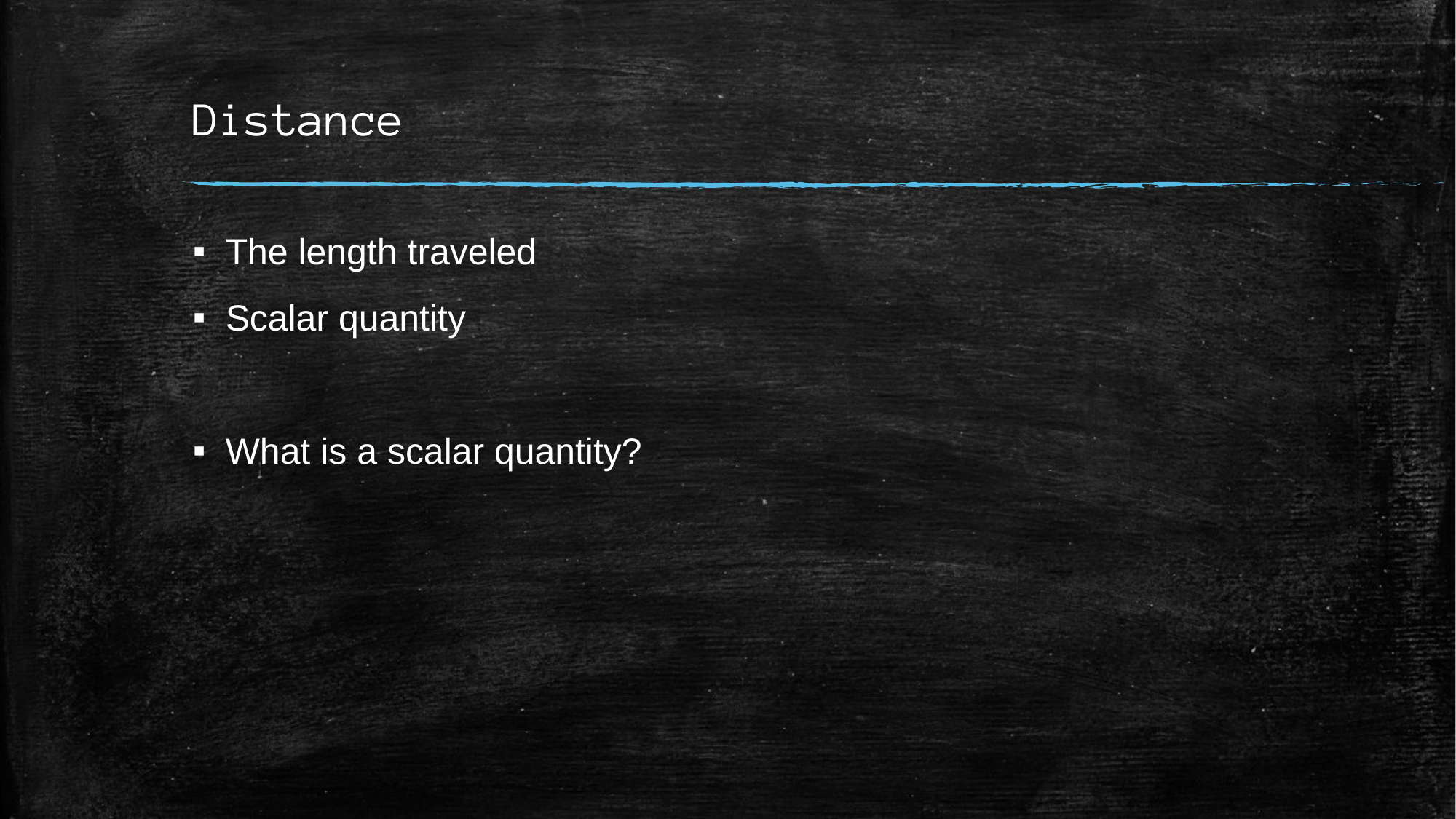

# Distance
The length traveled
Scalar quantity

What is a scalar quantity?